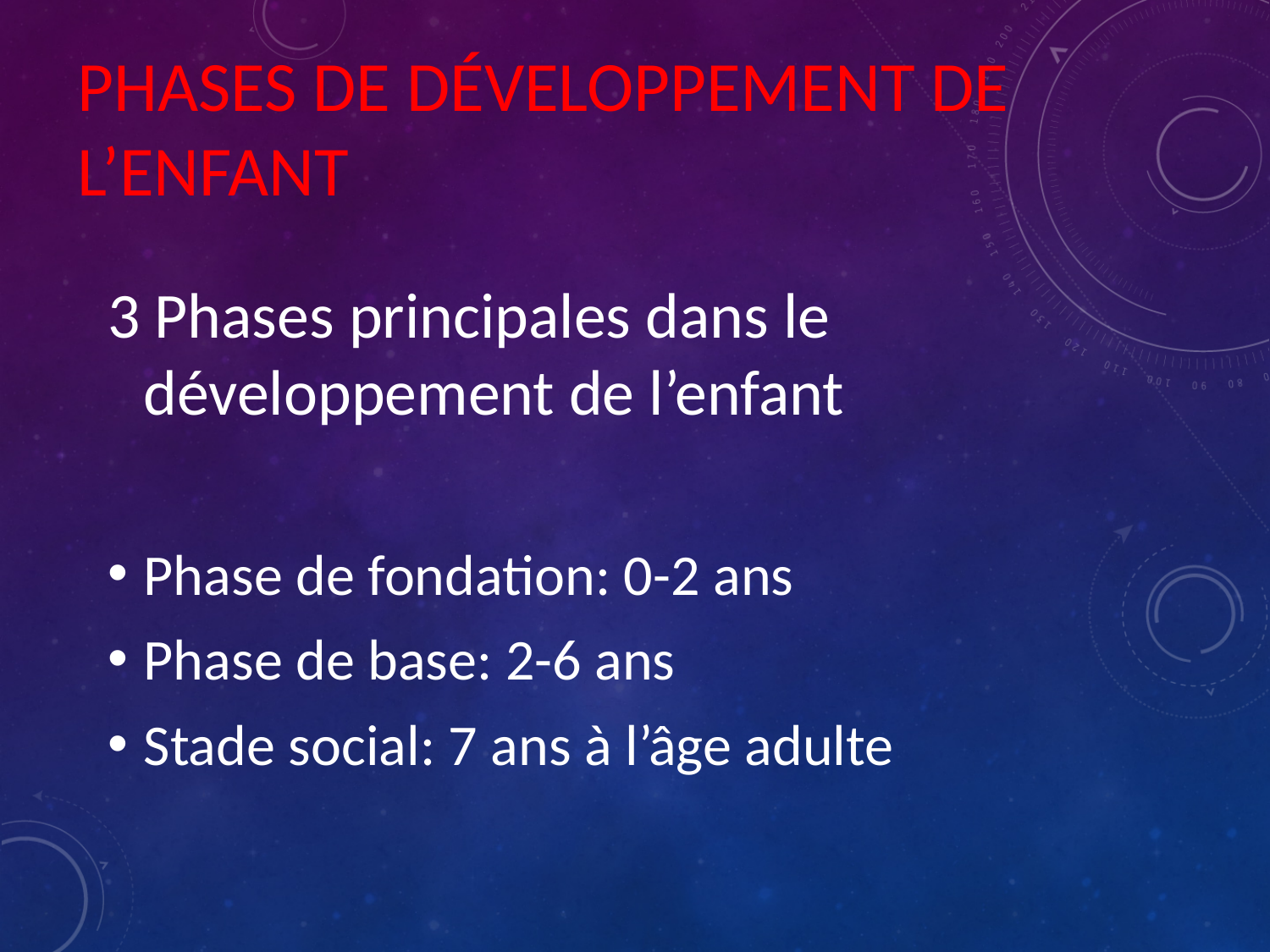

# Phases de développement de l’enfant
3 Phases principales dans le développement de l’enfant

Phase de fondation: 0-2 ans
Phase de base: 2-6 ans
Stade social: 7 ans à l’âge adulte